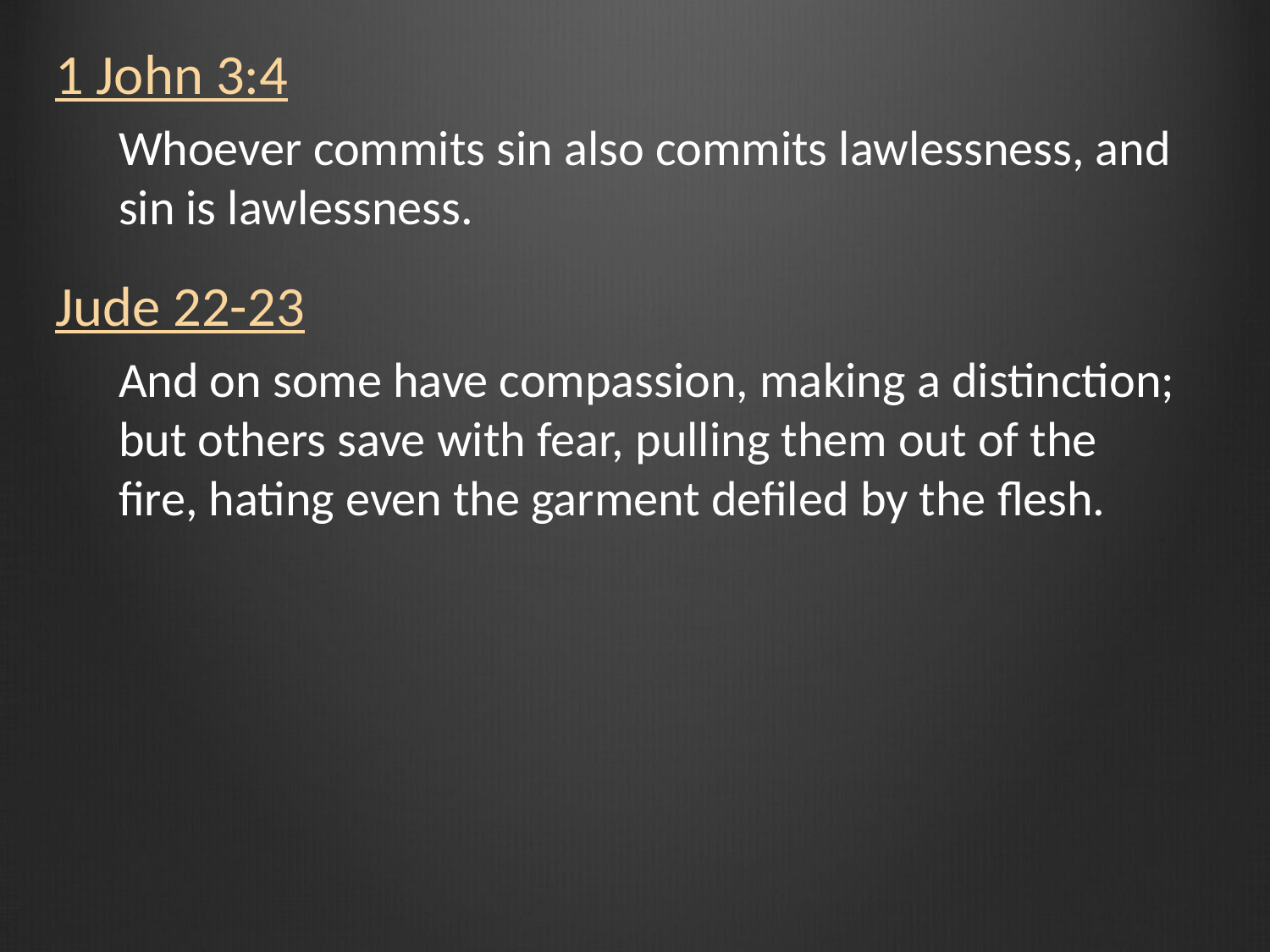

1 John 3:4
Whoever commits sin also commits lawlessness, and sin is lawlessness.
Jude 22-23
And on some have compassion, making a distinction; but others save with fear, pulling them out of the fire, hating even the garment defiled by the flesh.